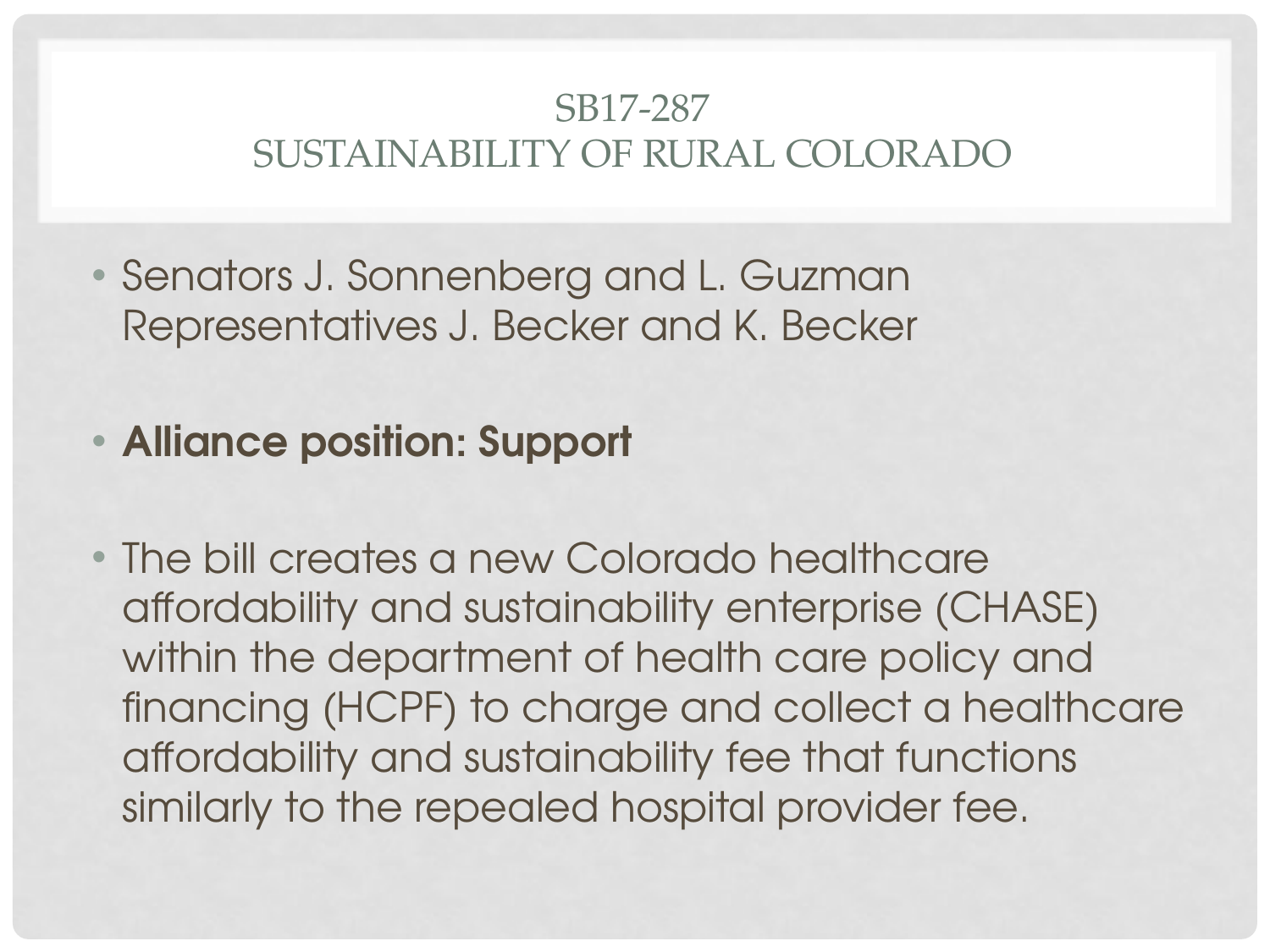

# SB17-287 sustainability of rural colorado
Senators J. Sonnenberg and L. Guzman
Representatives J. Becker and K. Becker

Alliance position: Support

The bill creates a new Colorado healthcare affordability and sustainability enterprise (CHASE) within the department of health care policy and financing (HCPF) to charge and collect a healthcare affordability and sustainability fee that functions similarly to the repealed hospital provider fee.